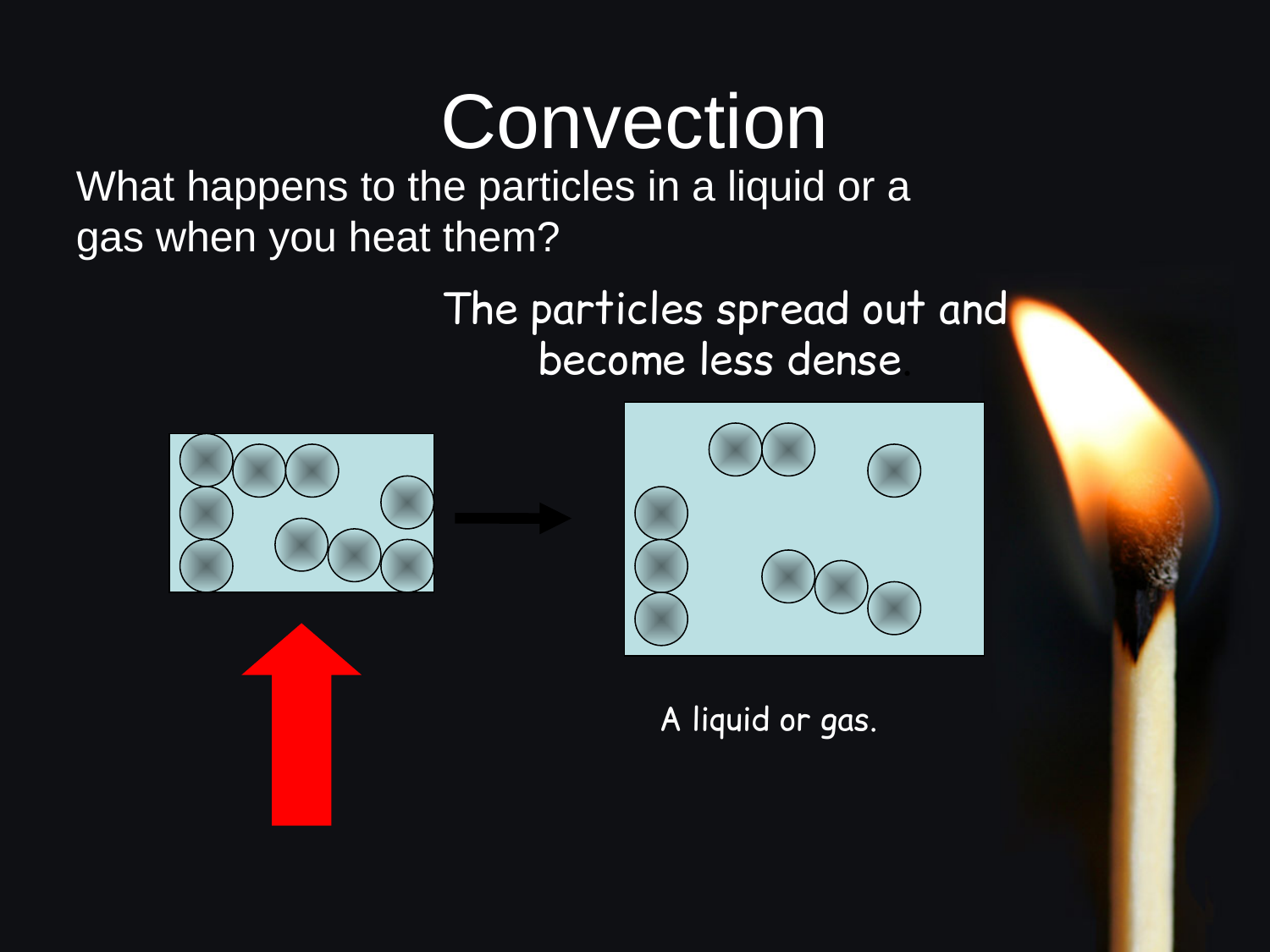

# Convection
What happens to the particles in a liquid or a gas when you heat them?
The particles spread out and become less dense.

A liquid or gas.